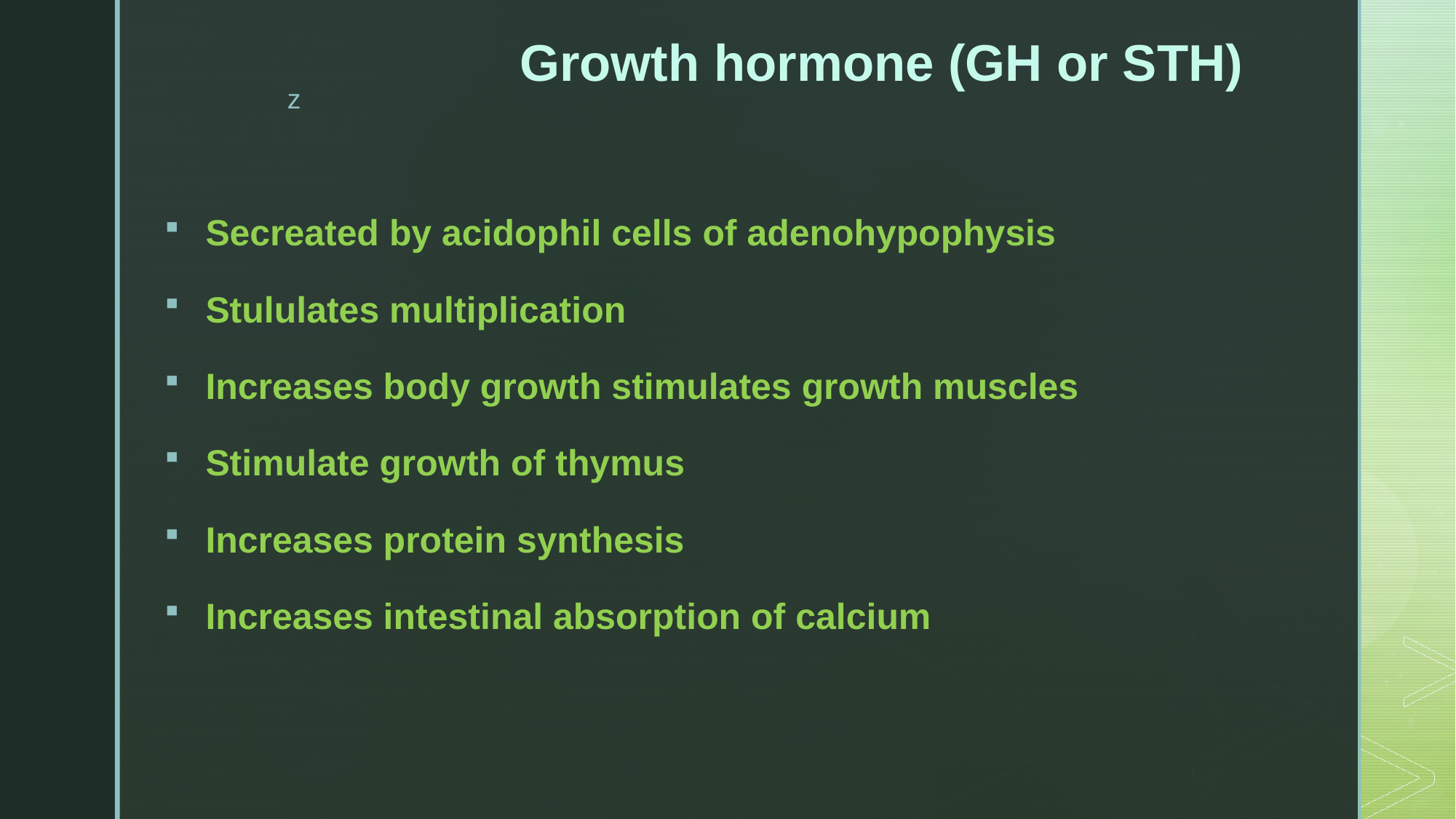

# Growth hormone (GH or STH)
Secreated by acidophil cells of adenohypophysis
Stululates multiplication
Increases body growth stimulates growth muscles
Stimulate growth of thymus
Increases protein synthesis
Increases intestinal absorption of calcium